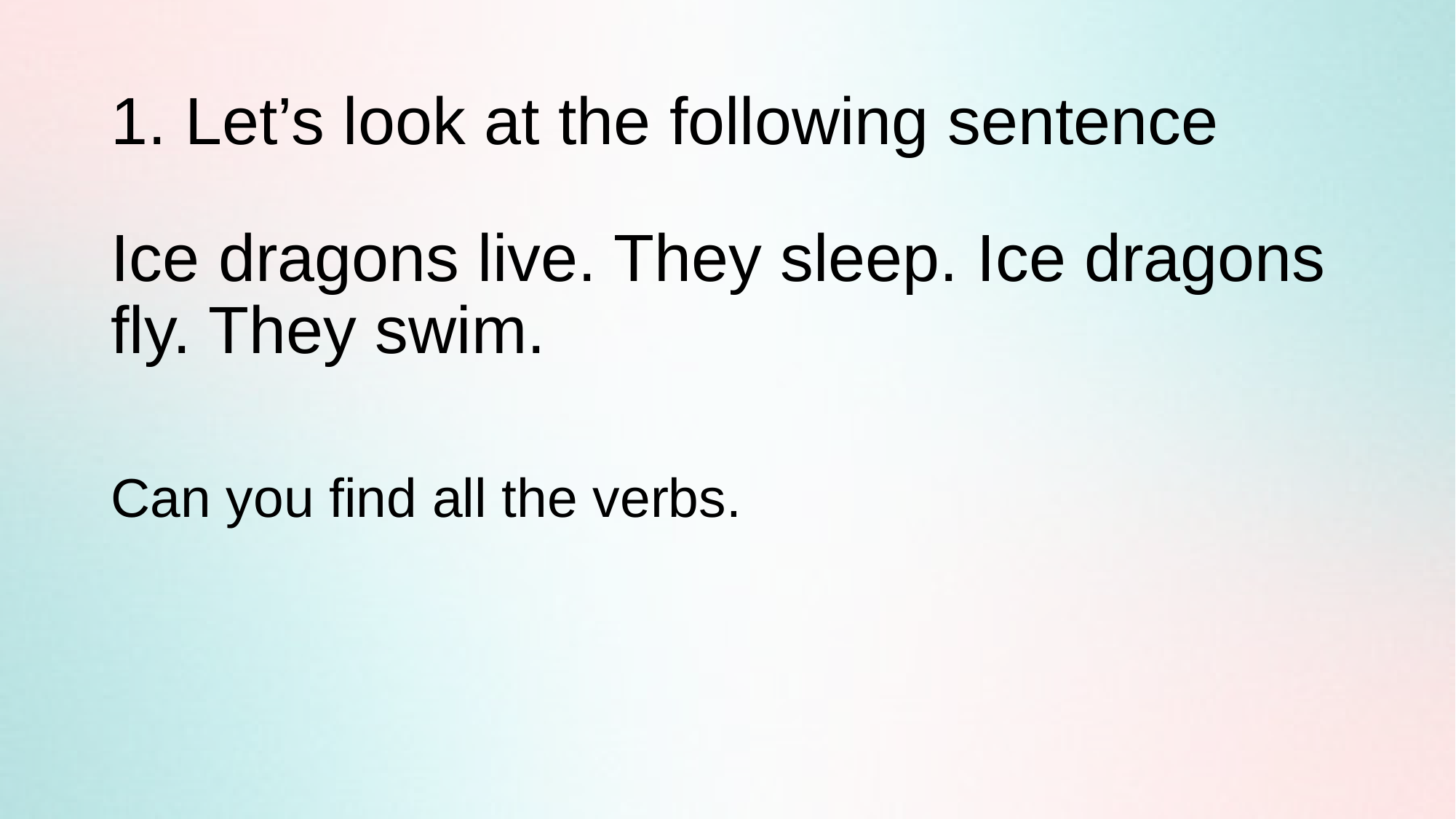

# 1. Let’s look at the following sentence
Ice dragons live. They sleep. Ice dragons fly. They swim.

Can you find all the verbs.